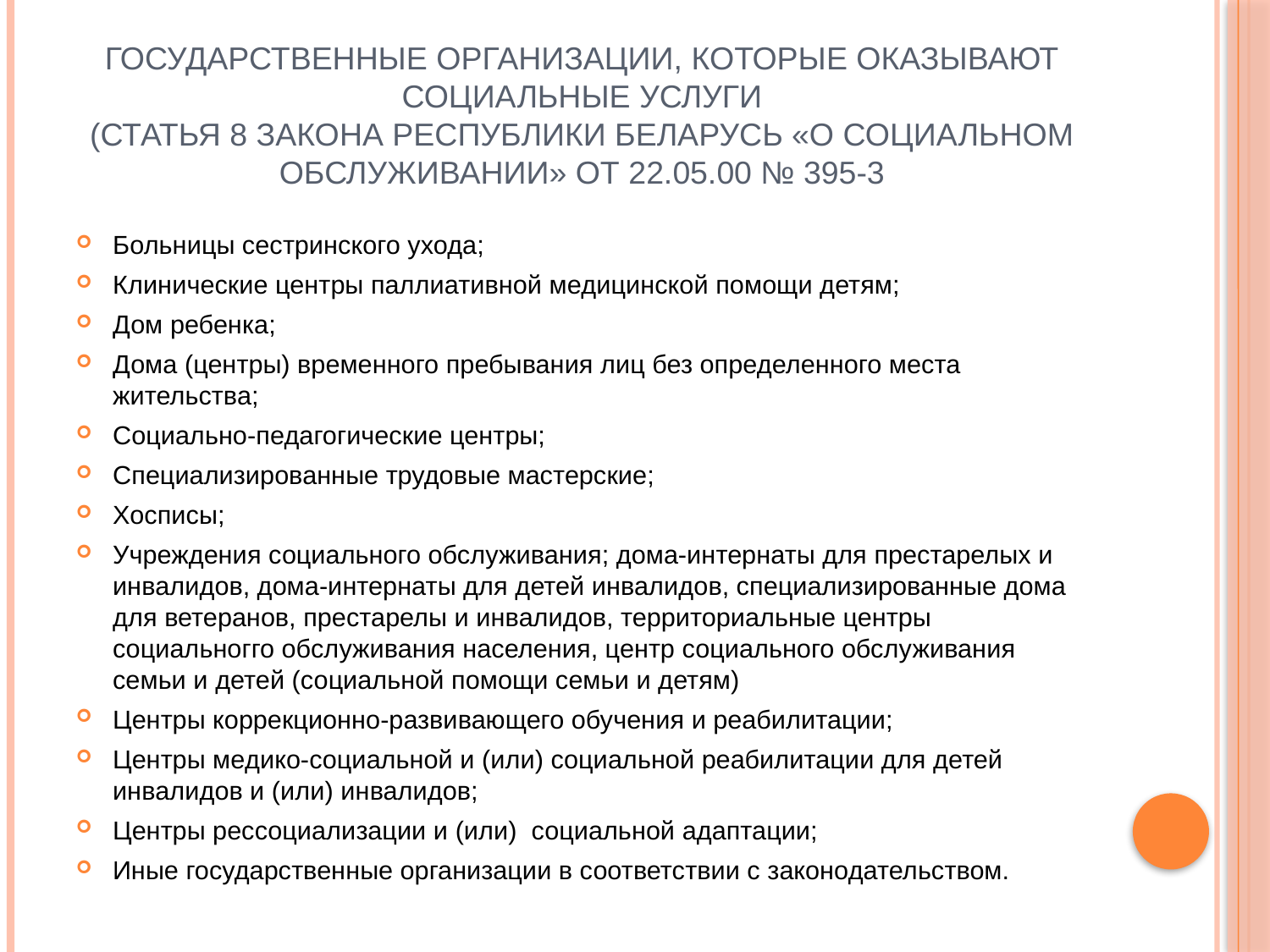

# Государственные организации, которые оказывают социальные услуги (Статья 8 Закона Республики Беларусь «О социальном обслуживании» от 22.05.00 № 395-3
Больницы сестринского ухода;
Клинические центры паллиативной медицинской помощи детям;
Дом ребенка;
Дома (центры) временного пребывания лиц без определенного места жительства;
Социально-педагогические центры;
Специализированные трудовые мастерские;
Хосписы;
Учреждения социального обслуживания; дома-интернаты для престарелых и инвалидов, дома-интернаты для детей инвалидов, специализированные дома для ветеранов, престарелы и инвалидов, территориальные центры социальногго обслуживания населения, центр социального обслуживания семьи и детей (социальной помощи семьи и детям)
Центры коррекционно-развивающего обучения и реабилитации;
Центры медико-социальной и (или) социальной реабилитации для детей инвалидов и (или) инвалидов;
Центры рессоциализации и (или)  социальной адаптации;
Иные государственные организации в соответствии с законодательством.